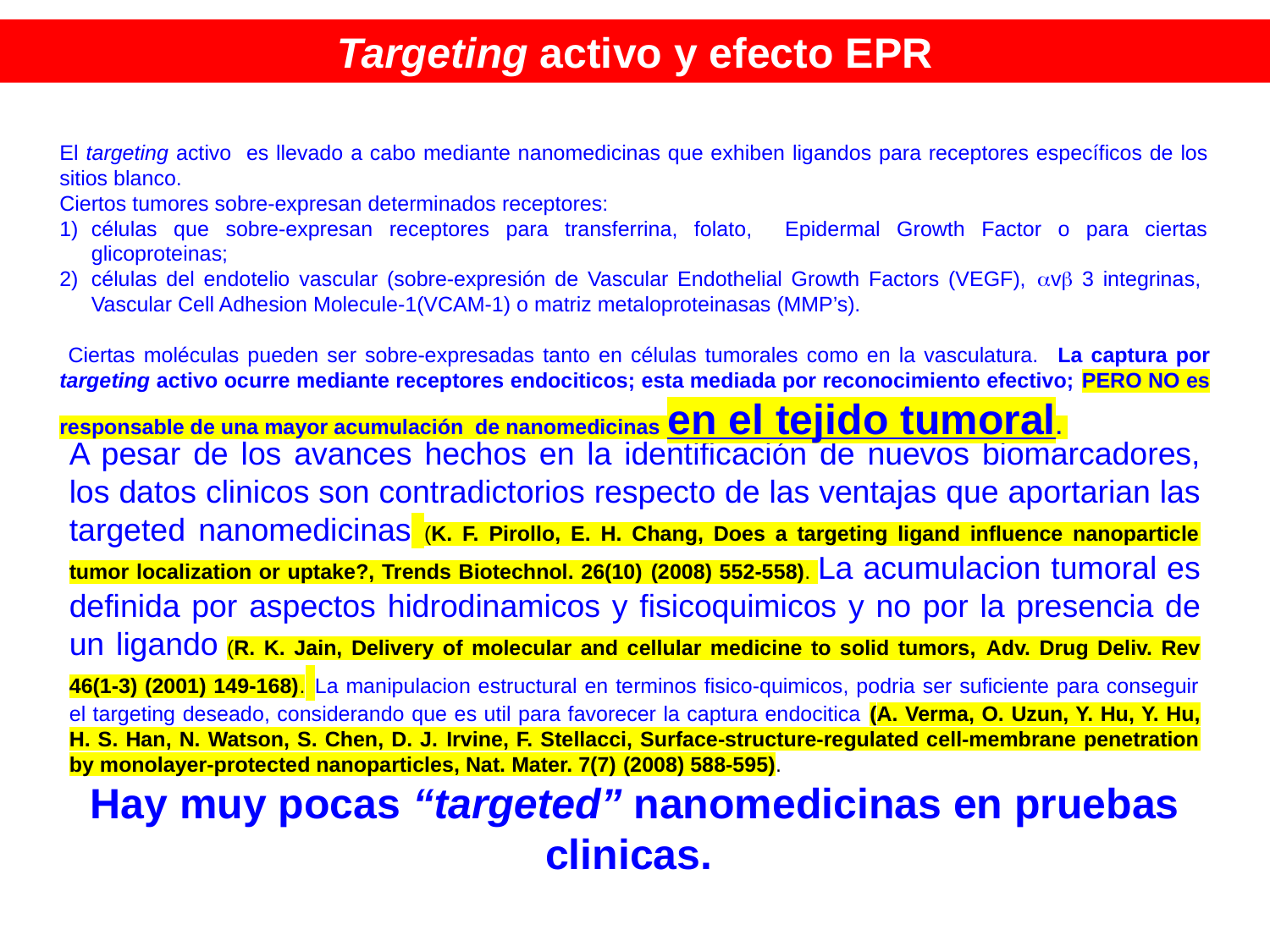

Targeting activo y efecto EPR
El targeting activo  es llevado a cabo mediante nanomedicinas que exhiben ligandos para receptores específicos de los sitios blanco.
Ciertos tumores sobre-expresan determinados receptores:
células que sobre-expresan receptores para transferrina, folato,  Epidermal Growth Factor o para ciertas glicoproteinas;
células del endotelio vascular (sobre-expresión de Vascular Endothelial Growth Factors (VEGF), αvβ 3 integrinas,  Vascular Cell Adhesion Molecule-1(VCAM-1) o matriz metaloproteinasas (MMP’s).

 Ciertas moléculas pueden ser sobre-expresadas tanto en células tumorales como en la vasculatura.  La captura por targeting activo ocurre mediante receptores endociticos; esta mediada por reconocimiento efectivo; PERO NO es responsable de una mayor acumulación  de nanomedicinas en el tejido tumoral.
A pesar de los avances hechos en la identificación de nuevos biomarcadores, los datos clinicos son contradictorios respecto de las ventajas que aportarian las targeted nanomedicinas (K. F. Pirollo, E. H. Chang, Does a targeting ligand influence nanoparticle tumor localization or uptake?, Trends Biotechnol. 26(10) (2008) 552-558). La acumulacion tumoral es definida por aspectos hidrodinamicos y fisicoquimicos y no por la presencia de un ligando (R. K. Jain, Delivery of molecular and cellular medicine to solid tumors, Adv. Drug Deliv. Rev 46(1-3) (2001) 149-168). La manipulacion estructural en terminos fisico-quimicos, podria ser suficiente para conseguir el targeting deseado, considerando que es util para favorecer la captura endocitica (A. Verma, O. Uzun, Y. Hu, Y. Hu, H. S. Han, N. Watson, S. Chen, D. J. Irvine, F. Stellacci, Surface-structure-regulated cell-membrane penetration by monolayer-protected nanoparticles, Nat. Mater. 7(7) (2008) 588-595).
Hay muy pocas “targeted” nanomedicinas en pruebas clinicas.